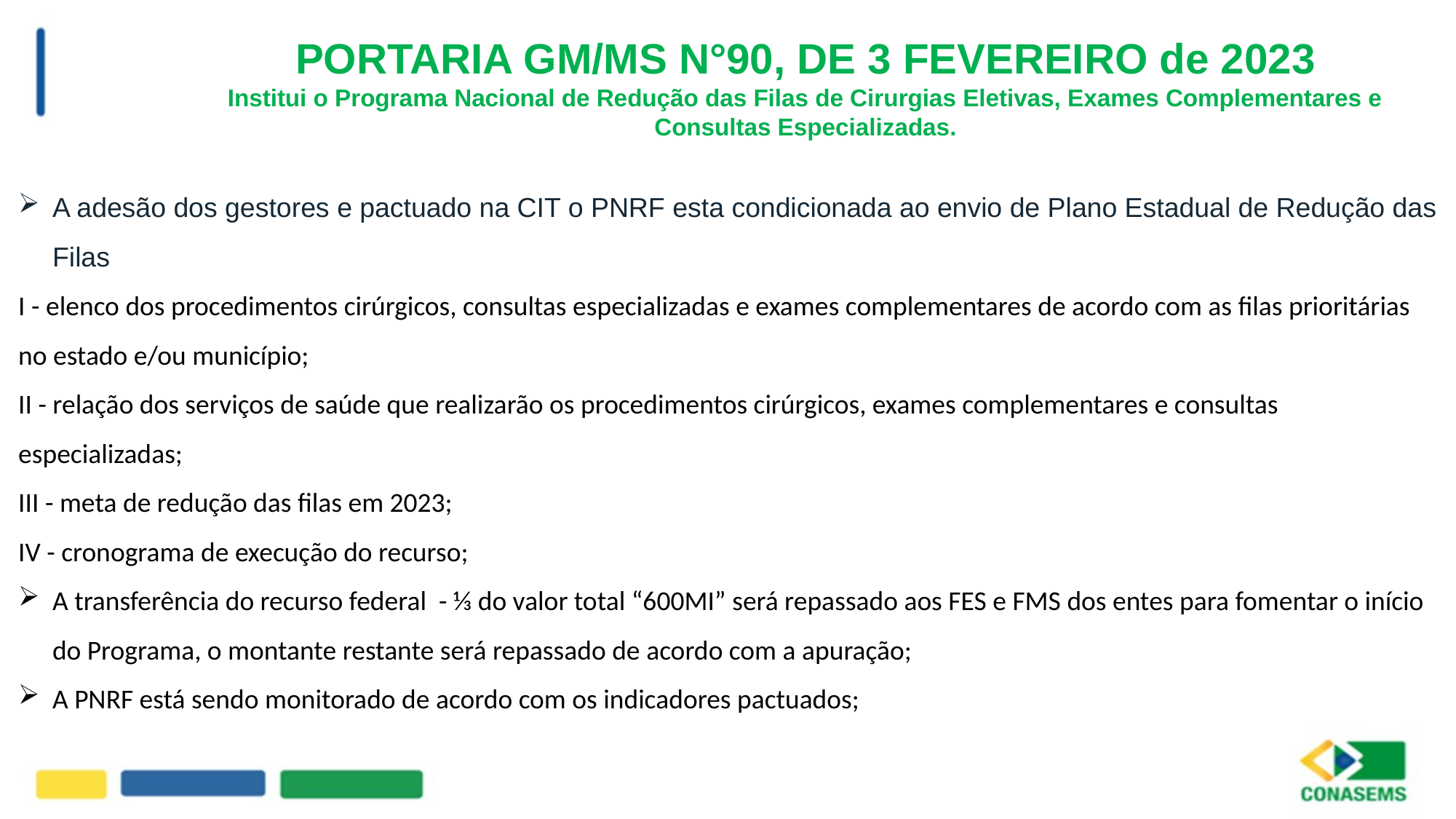

PORTARIA GM/MS N°90, DE 3 FEVEREIRO de 2023
Institui o Programa Nacional de Redução das Filas de Cirurgias Eletivas, Exames Complementares e Consultas Especializadas.
A adesão dos gestores e pactuado na CIT o PNRF esta condicionada ao envio de Plano Estadual de Redução das Filas
I - elenco dos procedimentos cirúrgicos, consultas especializadas e exames complementares de acordo com as filas prioritárias no estado e/ou município;
II - relação dos serviços de saúde que realizarão os procedimentos cirúrgicos, exames complementares e consultas especializadas;
III - meta de redução das filas em 2023;
IV - cronograma de execução do recurso;
A transferência do recurso federal  - ⅓ do valor total “600MI” será repassado aos FES e FMS dos entes para fomentar o início do Programa, o montante restante será repassado de acordo com a apuração;
A PNRF está sendo monitorado de acordo com os indicadores pactuados;